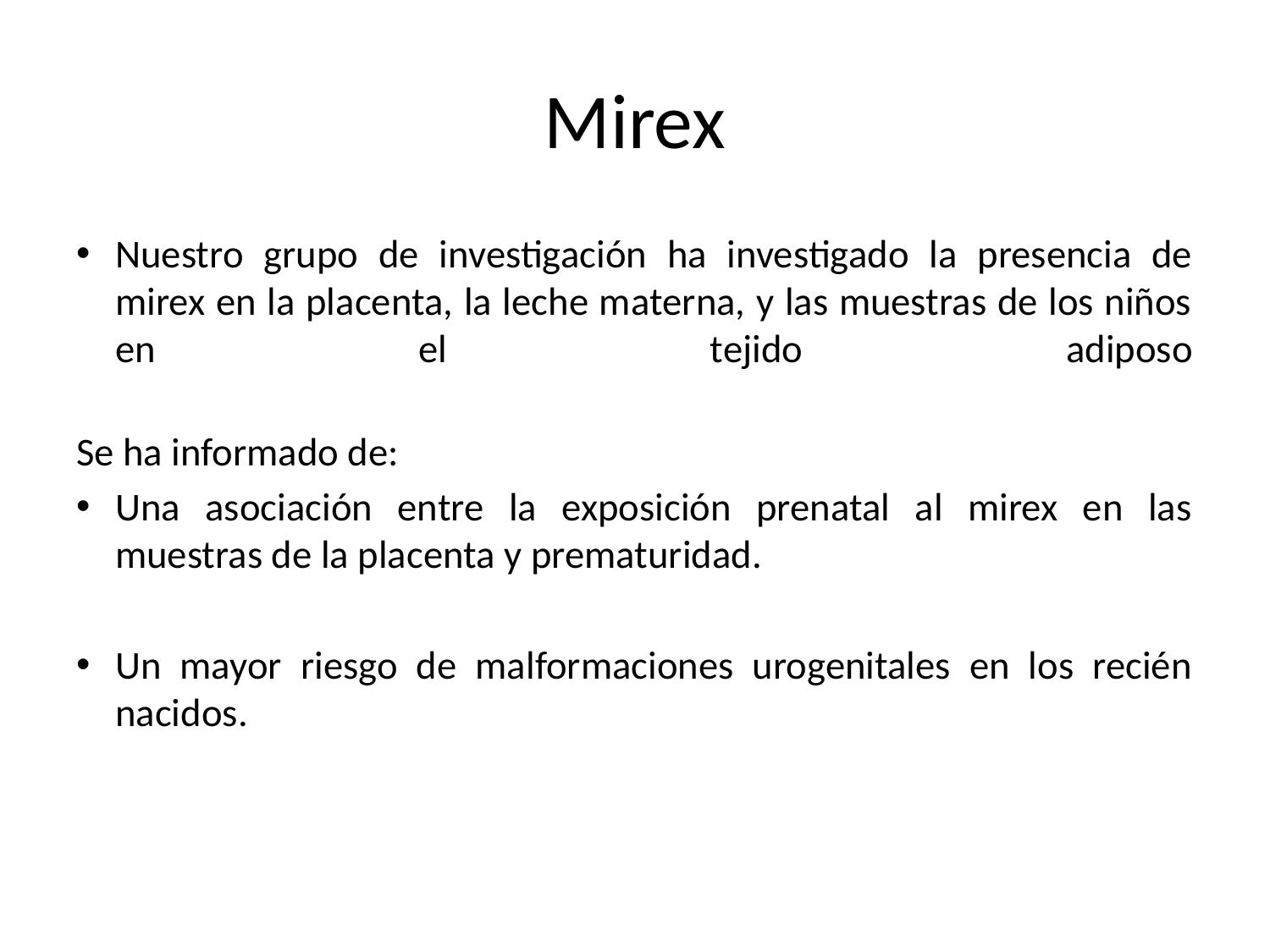

# Mirex
Nuestro grupo de investigación ha investigado la presencia de mirex en la placenta, la leche materna, y las muestras de los niños en el tejido adiposo
Se ha informado de:
Una asociación entre la exposición prenatal al mirex en las muestras de la placenta y prematuridad.

Un mayor riesgo de malformaciones urogenitales en los recién nacidos.